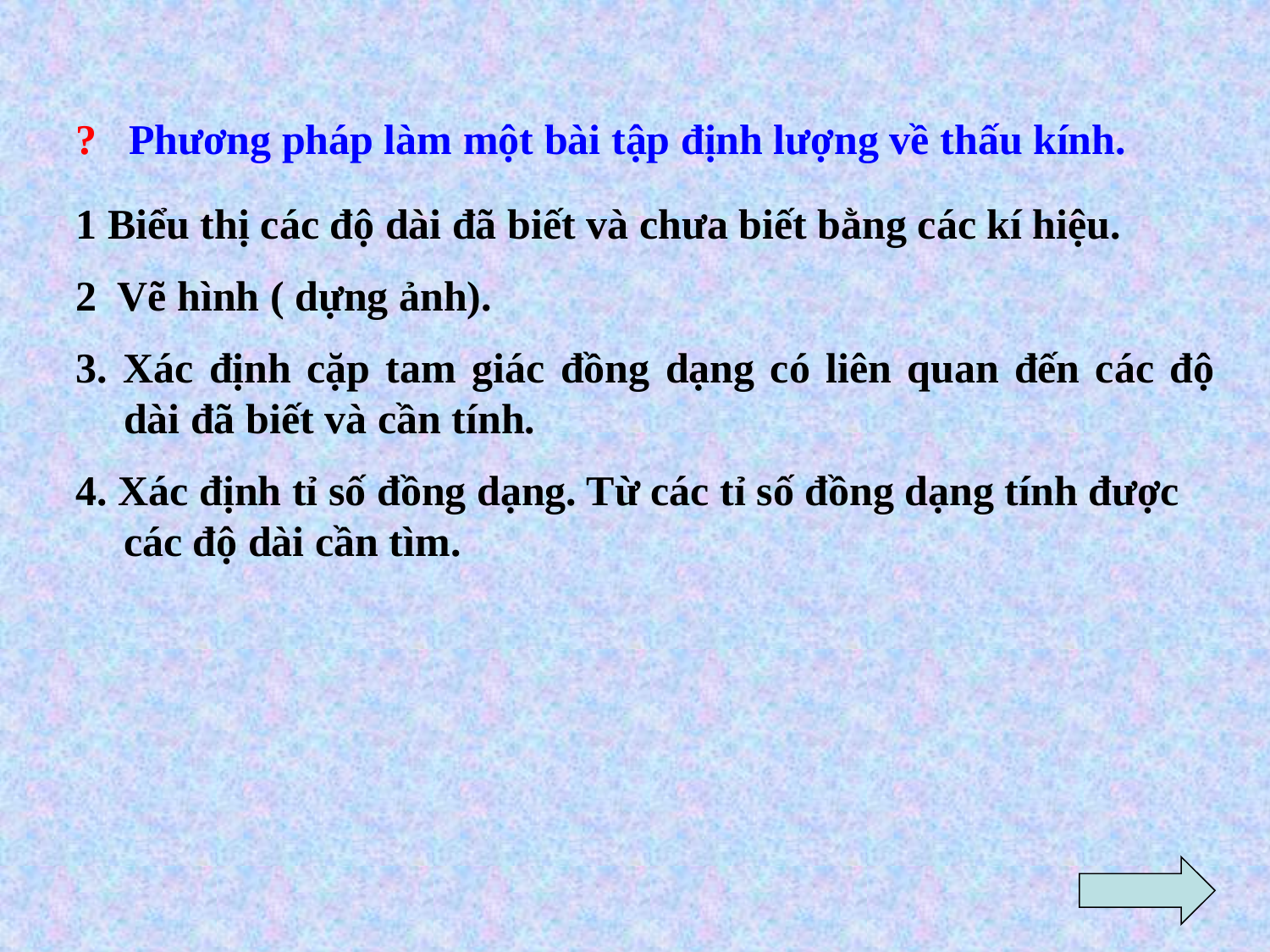

?   Phương pháp làm một bài tập định lượng về thấu kính.
1 Biểu thị các độ dài đã biết và chưa biết bằng các kí hiệu.
2  Vẽ hình ( dựng ảnh).
3. Xác định cặp tam giác đồng dạng có liên quan đến các độ dài đã biết và cần tính.
4. Xác định tỉ số đồng dạng. Từ các tỉ số đồng dạng tính được các độ dài cần tìm.